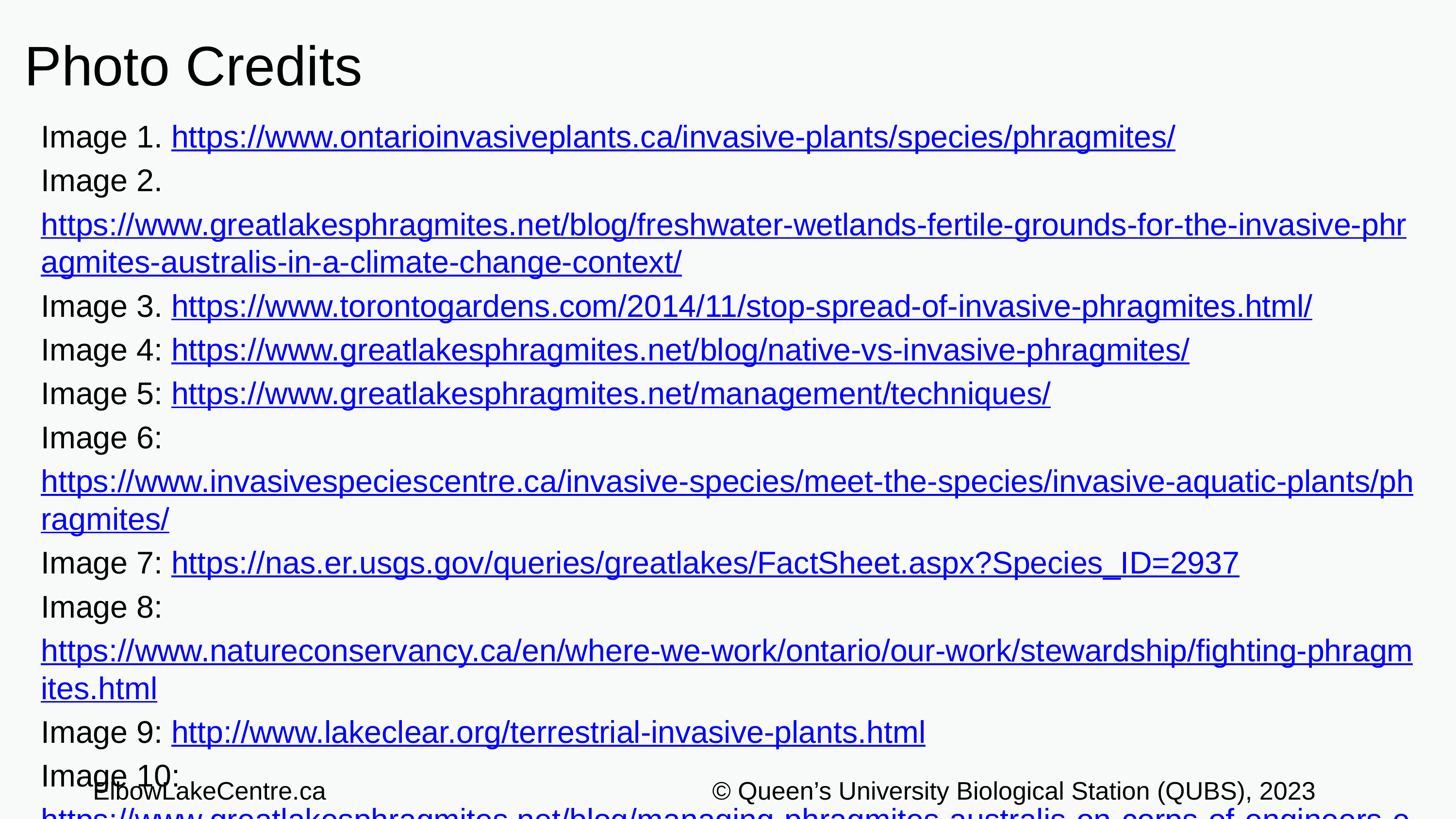

Photo Credits
Image 1. https://www.ontarioinvasiveplants.ca/invasive-plants/species/phragmites/
Image 2. https://www.greatlakesphragmites.net/blog/freshwater-wetlands-fertile-grounds-for-the-invasive-phragmites-australis-in-a-climate-change-context/
Image 3. https://www.torontogardens.com/2014/11/stop-spread-of-invasive-phragmites.html/
Image 4: https://www.greatlakesphragmites.net/blog/native-vs-invasive-phragmites/
Image 5: https://www.greatlakesphragmites.net/management/techniques/
Image 6: https://www.invasivespeciescentre.ca/invasive-species/meet-the-species/invasive-aquatic-plants/phragmites/
Image 7: https://nas.er.usgs.gov/queries/greatlakes/FactSheet.aspx?Species_ID=2937
Image 8: https://www.natureconservancy.ca/en/where-we-work/ontario/our-work/stewardship/fighting-phragmites.html
Image 9: http://www.lakeclear.org/terrestrial-invasive-plants.html
Image 10: https://www.greatlakesphragmites.net/blog/managing-phragmites-australis-on-corps-of-engineers-ecosystem-restoration-projects/

ElbowLakeCentre.ca                                                       © Queen’s University Biological Station (QUBS), 2023